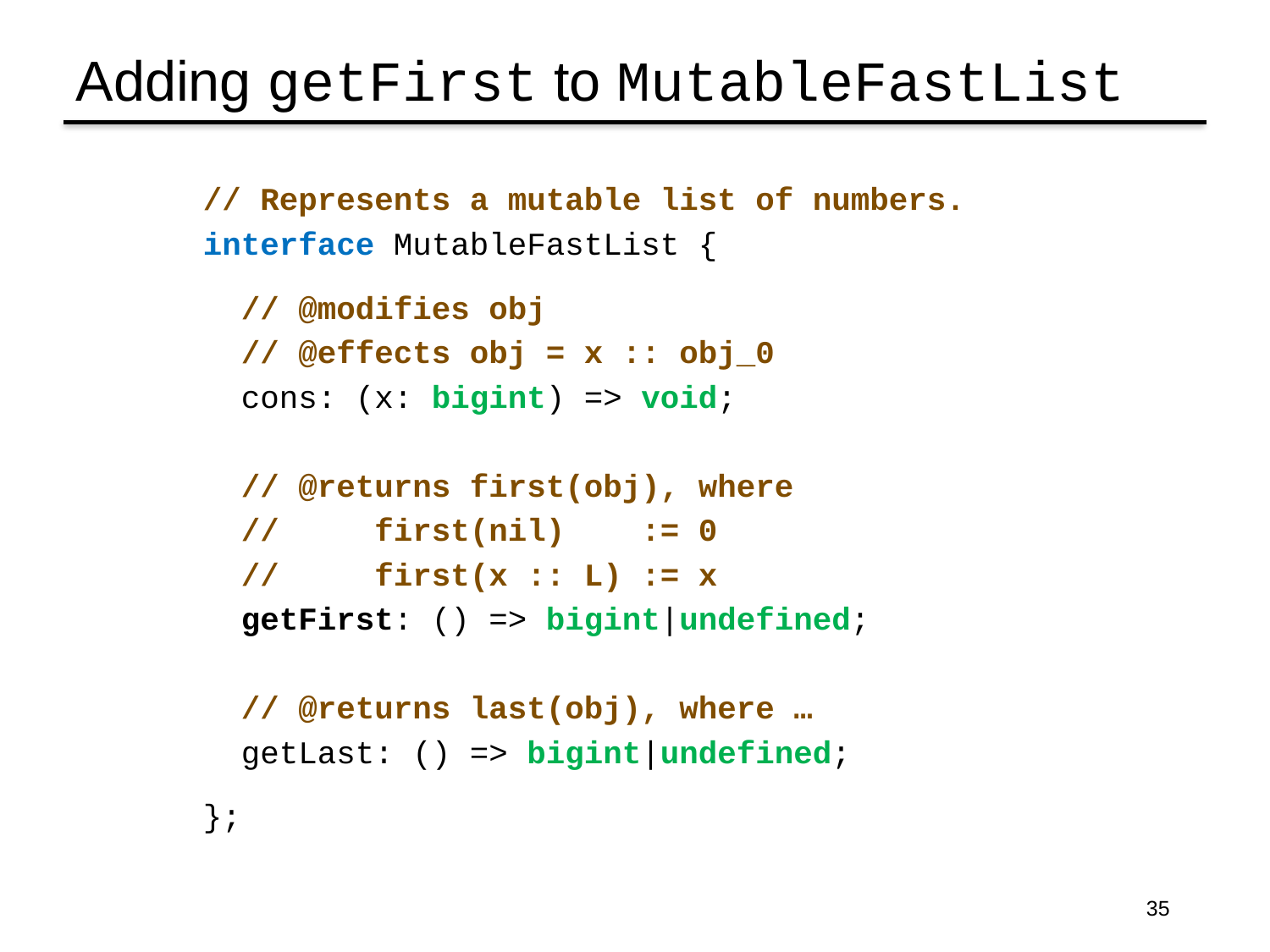

# Adding getFirst to MutableFastList
// Represents a mutable list of numbers.
interface MutableFastList {

  // @modifies obj
  // @effects obj = x :: obj_0
  cons: (x: bigint) => void;

  // @returns first(obj), where
  //     first(nil)    := 0
  //     first(x :: L) := x
  getFirst: () => bigint|undefined;

  // @returns last(obj), where …
  getLast: () => bigint|undefined;

};
35